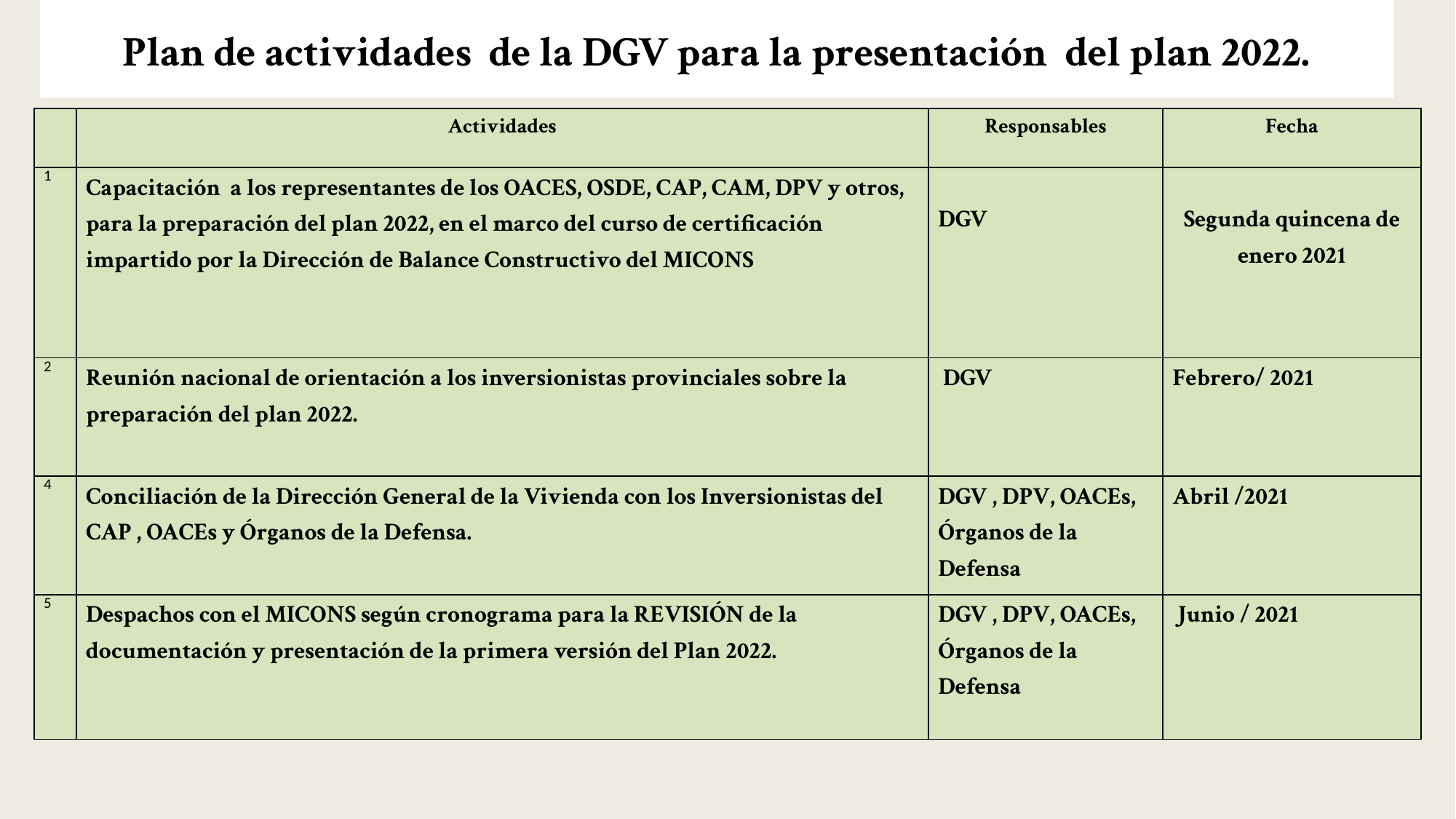

# Plan de actividades  de la DGV para la presentación  del plan 2022.
|  | Actividades | Responsables | Fecha |
| --- | --- | --- | --- |
| 1 | Capacitación a los representantes de los OACES, OSDE, CAP, CAM, DPV y otros, para la preparación del plan 2022, en el marco del curso de certificación impartido por la Dirección de Balance Constructivo del MICONS | DGV | Segunda quincena de enero 2021 |
| 2 | Reunión nacional de orientación a los inversionistas provinciales sobre la preparación del plan 2022. | DGV | Febrero/ 2021 |
| 4 | Conciliación de la Dirección General de la Vivienda con los Inversionistas del CAP , OACEs y Órganos de la Defensa. | DGV , DPV, OACEs, Órganos de la Defensa | Abril /2021 |
| 5 | Despachos con el MICONS según cronograma para la REVISIÓN de la documentación y presentación de la primera versión del Plan 2022. | DGV , DPV, OACEs, Órganos de la Defensa | Junio / 2021 |